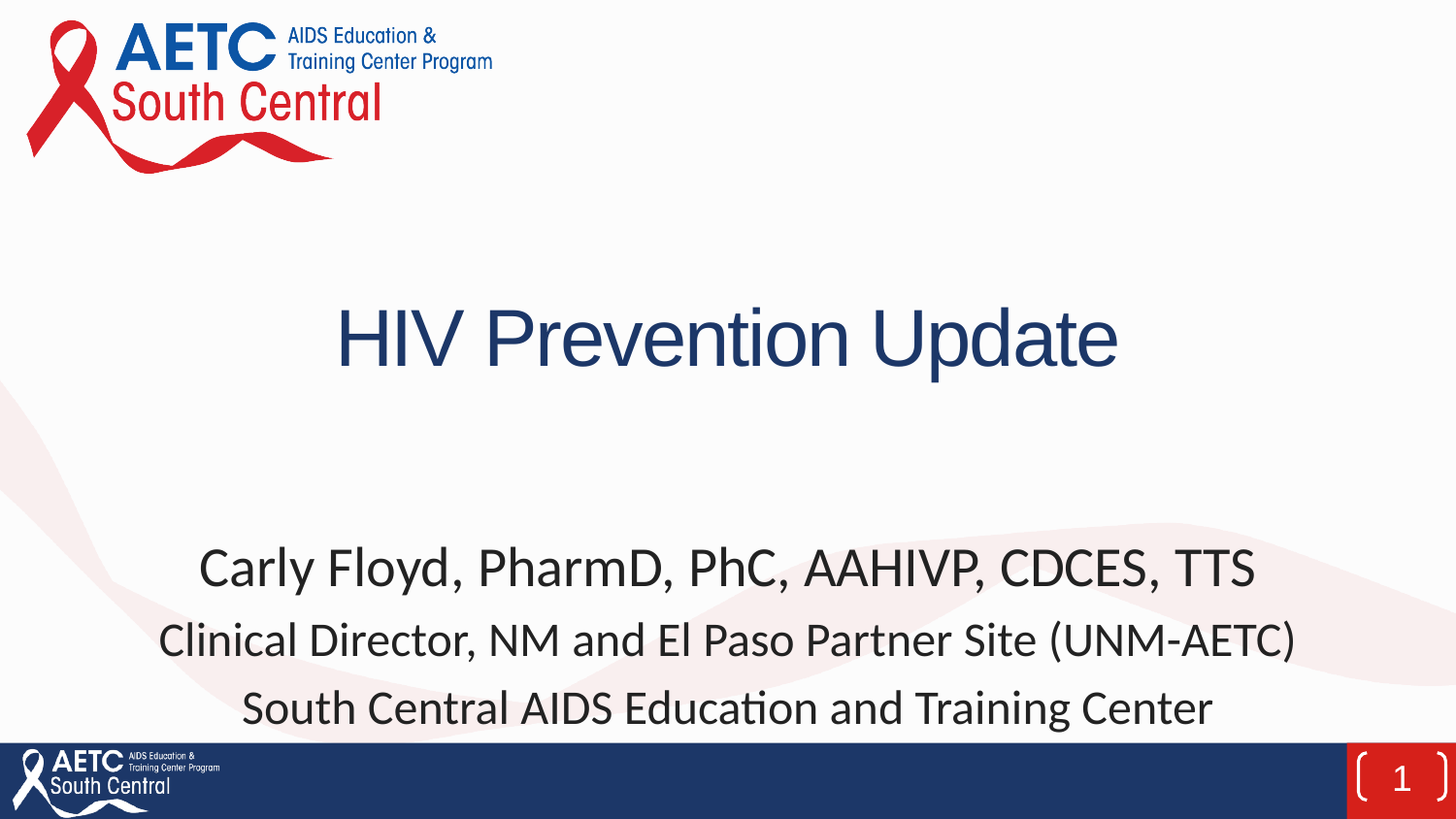

# HIV Prevention Update
Carly Floyd, PharmD, PhC, AAHIVP, CDCES, TTS
Clinical Director, NM and El Paso Partner Site (UNM-AETC)
South Central AIDS Education and Training Center
1